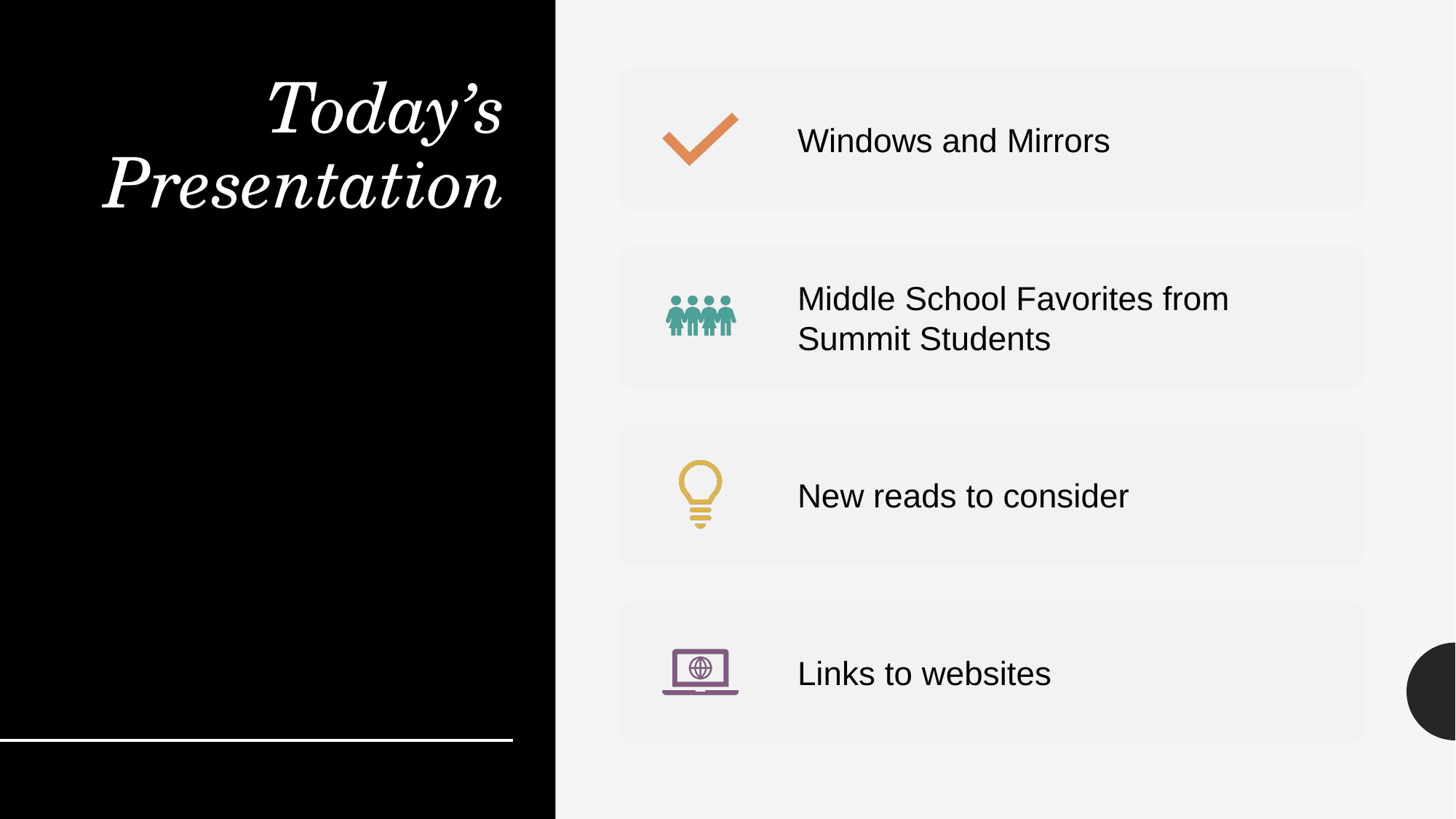

# Today’s Presentation
Windows and Mirrors
Middle School Favorites from Summit Students
New reads to consider
Links to websites